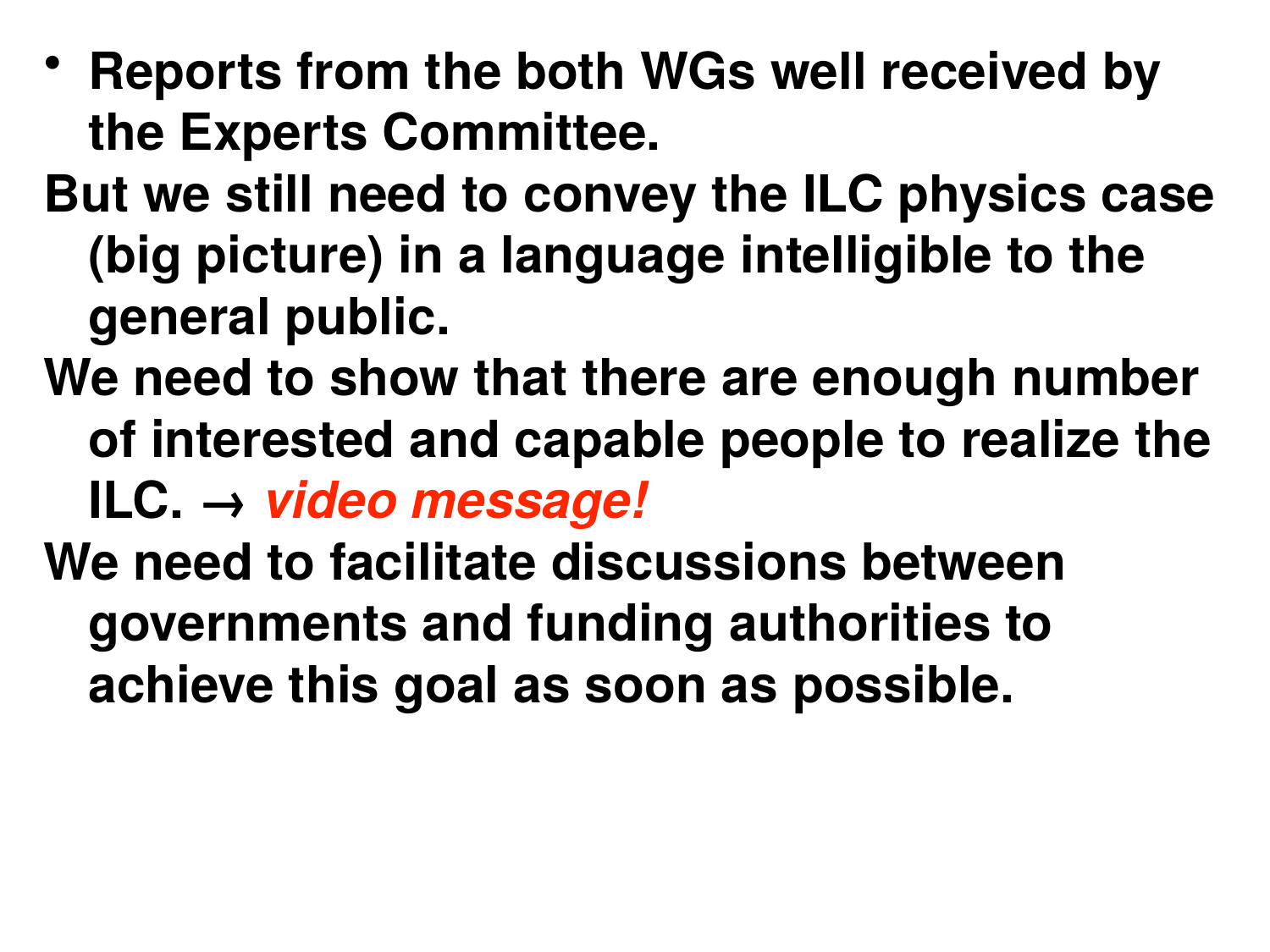

# Reports from the both WGs well received by the Experts Committee.
But we still need to convey the ILC physics case (big picture) in a language intelligible to the general public.
We need to show that there are enough number of interested and capable people to realize the ILC. → video message!
We need to facilitate discussions between governments and funding authorities to achieve this goal as soon as possible.